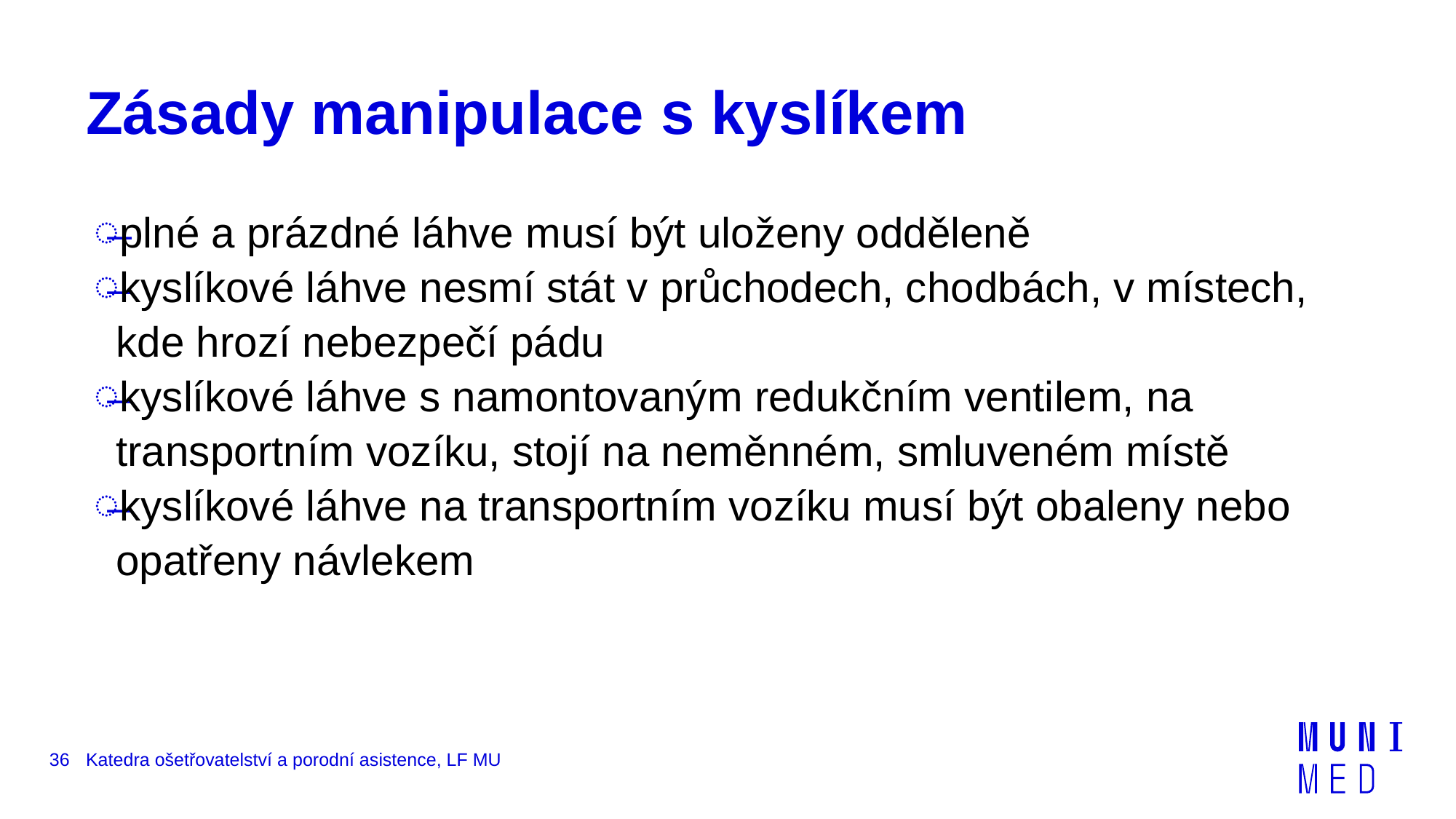

# Zásady manipulace s kyslíkem
plné a prázdné láhve musí být uloženy odděleně
kyslíkové láhve nesmí stát v průchodech, chodbách, v místech, kde hrozí nebezpečí pádu
kyslíkové láhve s namontovaným redukčním ventilem, na transportním vozíku, stojí na neměnném, smluveném místě
kyslíkové láhve na transportním vozíku musí být obaleny nebo opatřeny návlekem

36
Katedra ošetřovatelství a porodní asistence, LF MU